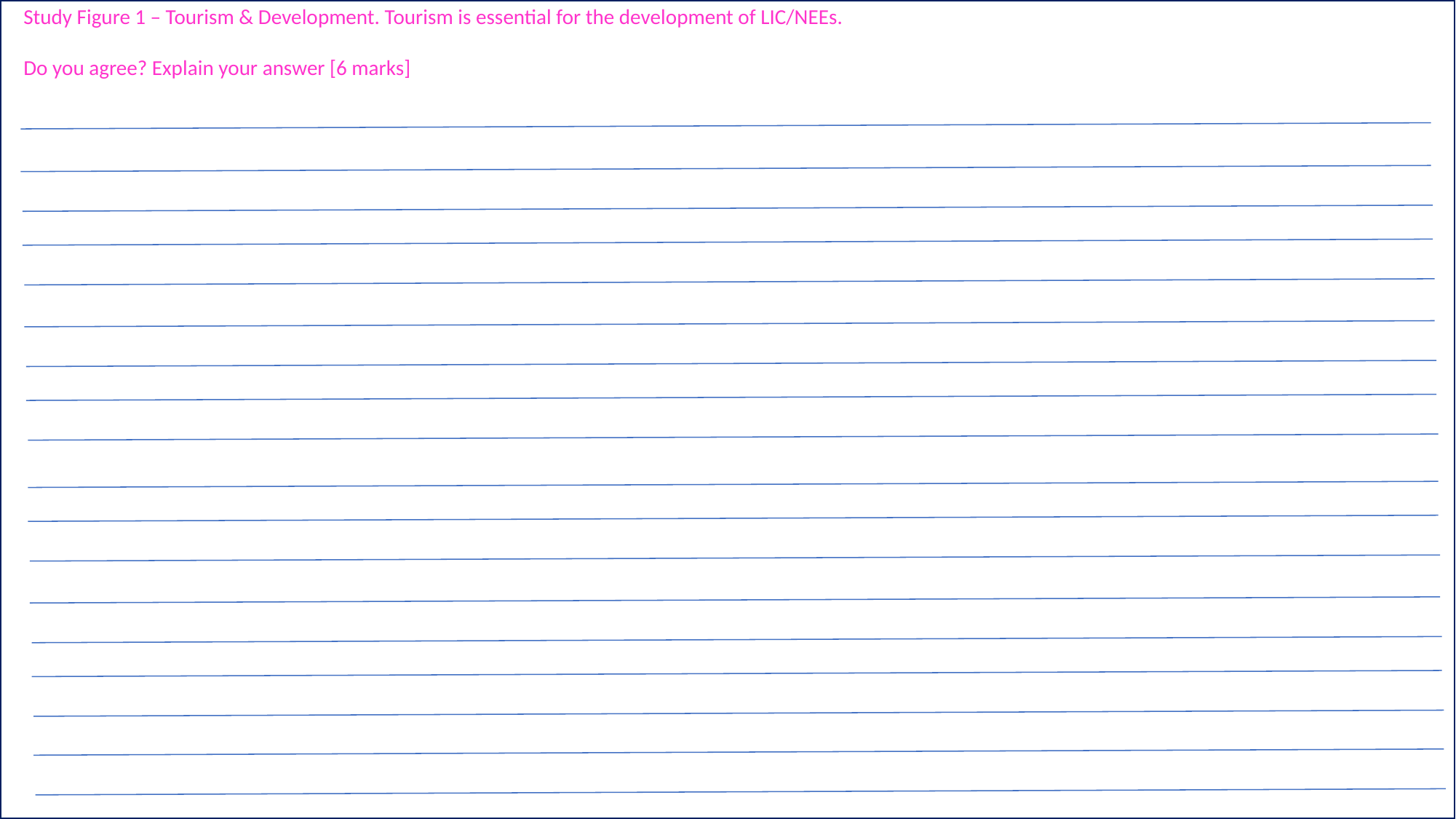

Study Figure 1 – Tourism & Development. Tourism is essential for the development of LIC/NEEs.

Do you agree? Explain your answer [6 marks]

#